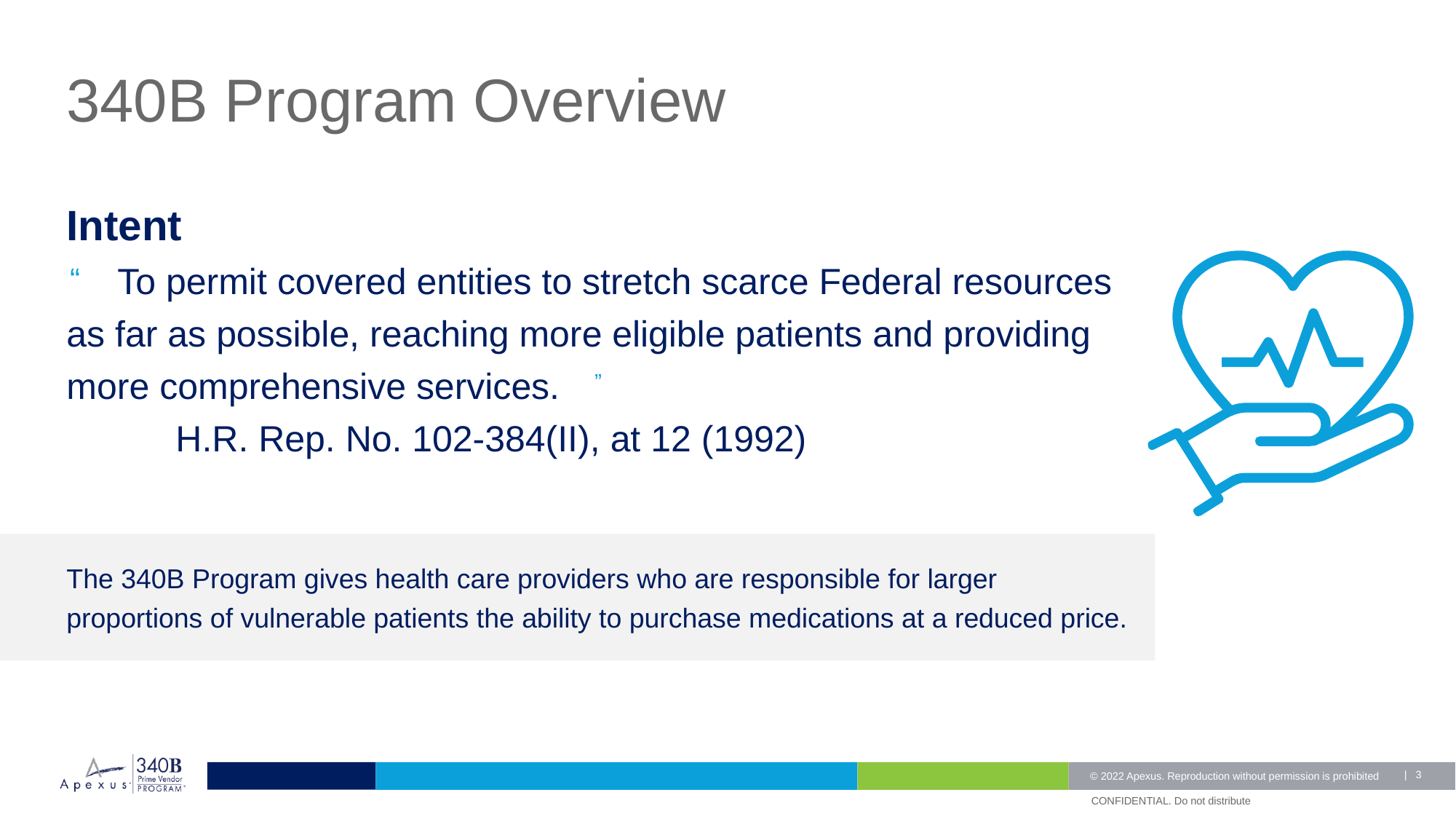

# 340B Program Overview
Intent
     To permit covered entities to stretch scarce Federal resources as far as possible, reaching more eligible patients and providing more comprehensive services.
	H.R. Rep. No. 102-384(II), at 12 (1992)

The 340B Program gives health care providers who are responsible for larger proportions of vulnerable patients the ability to purchase medications at a reduced price.

“
“